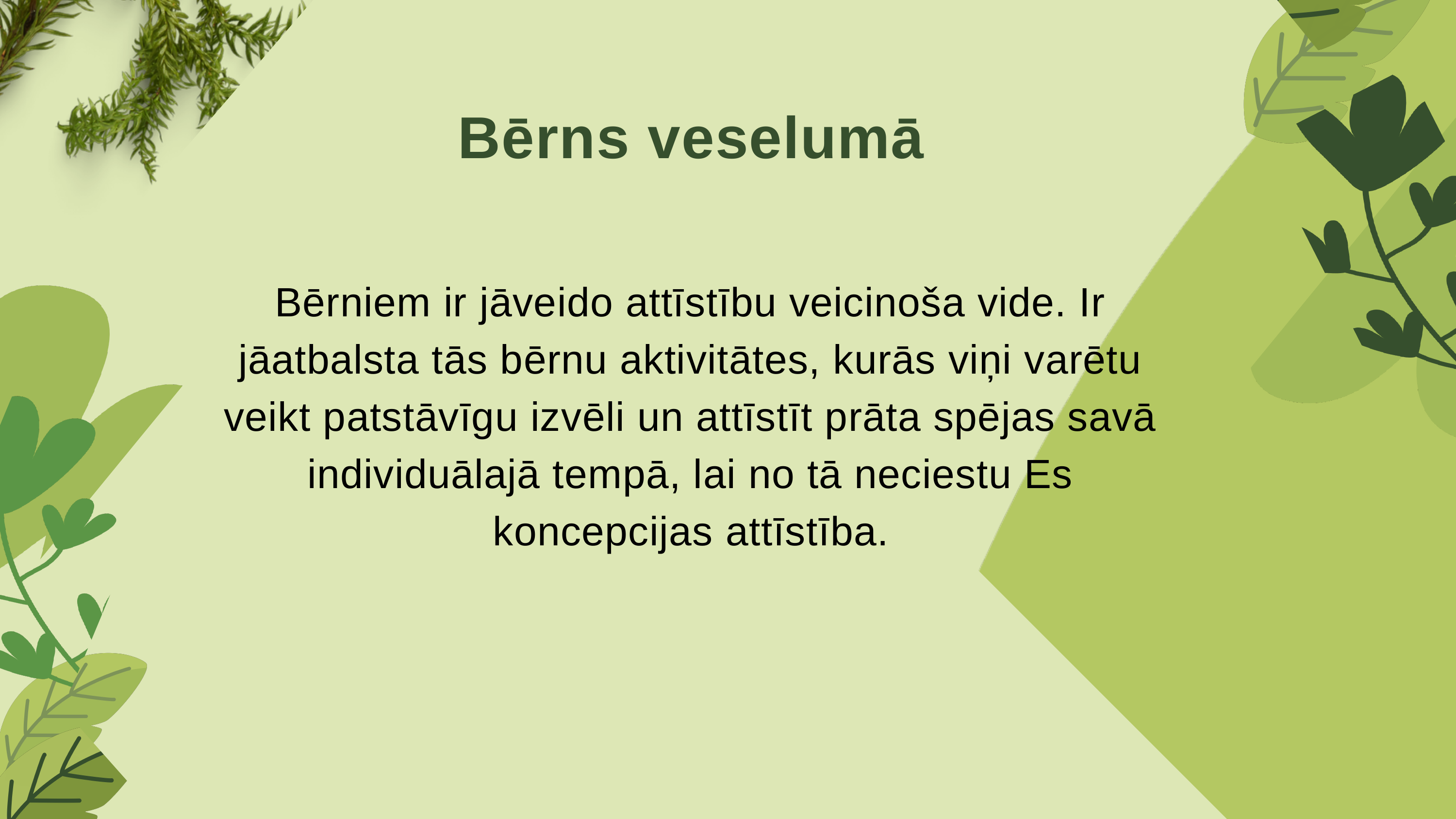

Bērns veselumā

Bērniem ir jāveido attīstību veicinoša vide. Ir jāatbalsta tās bērnu aktivitātes, kurās viņi varētu veikt patstāvīgu izvēli un attīstīt prāta spējas savā individuālajā tempā, lai no tā neciestu Es koncepcijas attīstība.